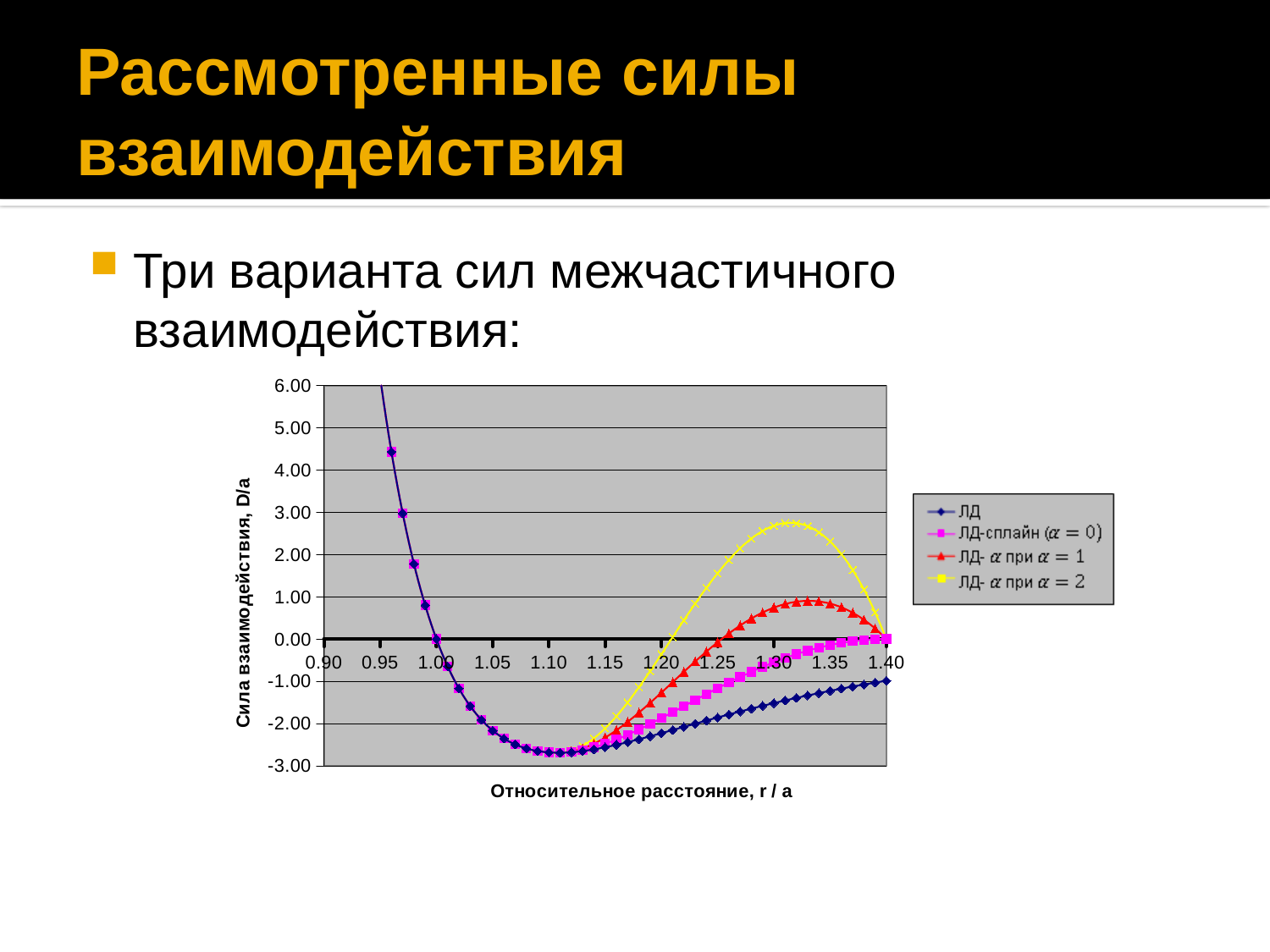

# Рассмотренные силы взаимодействия
Три варианта сил межчастичного взаимодействия:

### Chart

| Category |  |  |  |  |
|---|---|---|---|---|